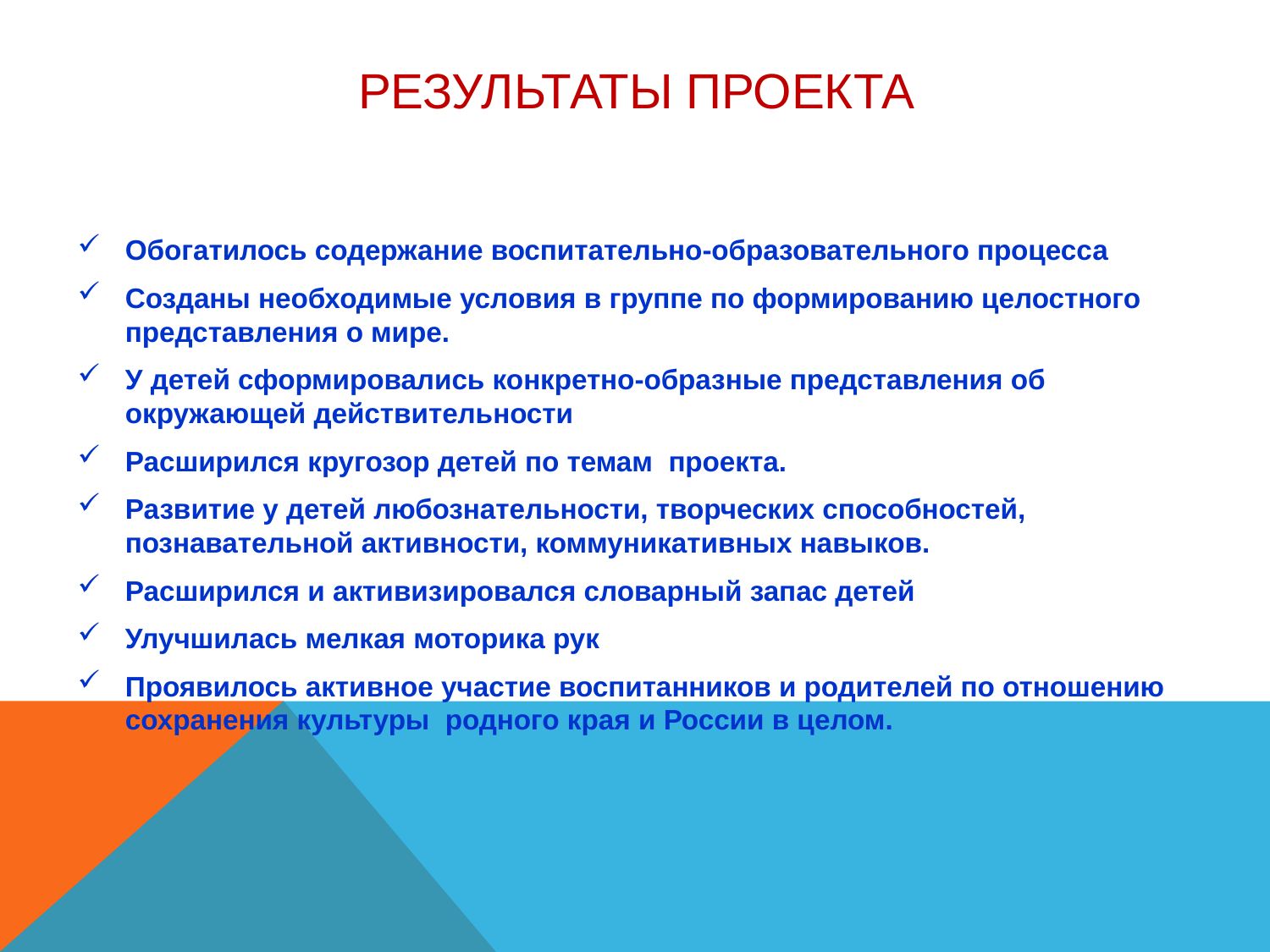

# РЕЗУЛЬТАТЫ ПРОЕКТА
Обогатилось содержание воспитательно-образовательного процесса
Созданы необходимые условия в группе по формированию целостного представления о мире.
У детей сформировались конкретно-образные представления об окружающей действительности
Расширился кругозор детей по темам  проекта.
Развитие у детей любознательности, творческих способностей, познавательной активности, коммуникативных навыков.
Расширился и активизировался словарный запас детей
Улучшилась мелкая моторика рук
Проявилось активное участие воспитанников и родителей по отношению сохранения культуры  родного края и России в целом.